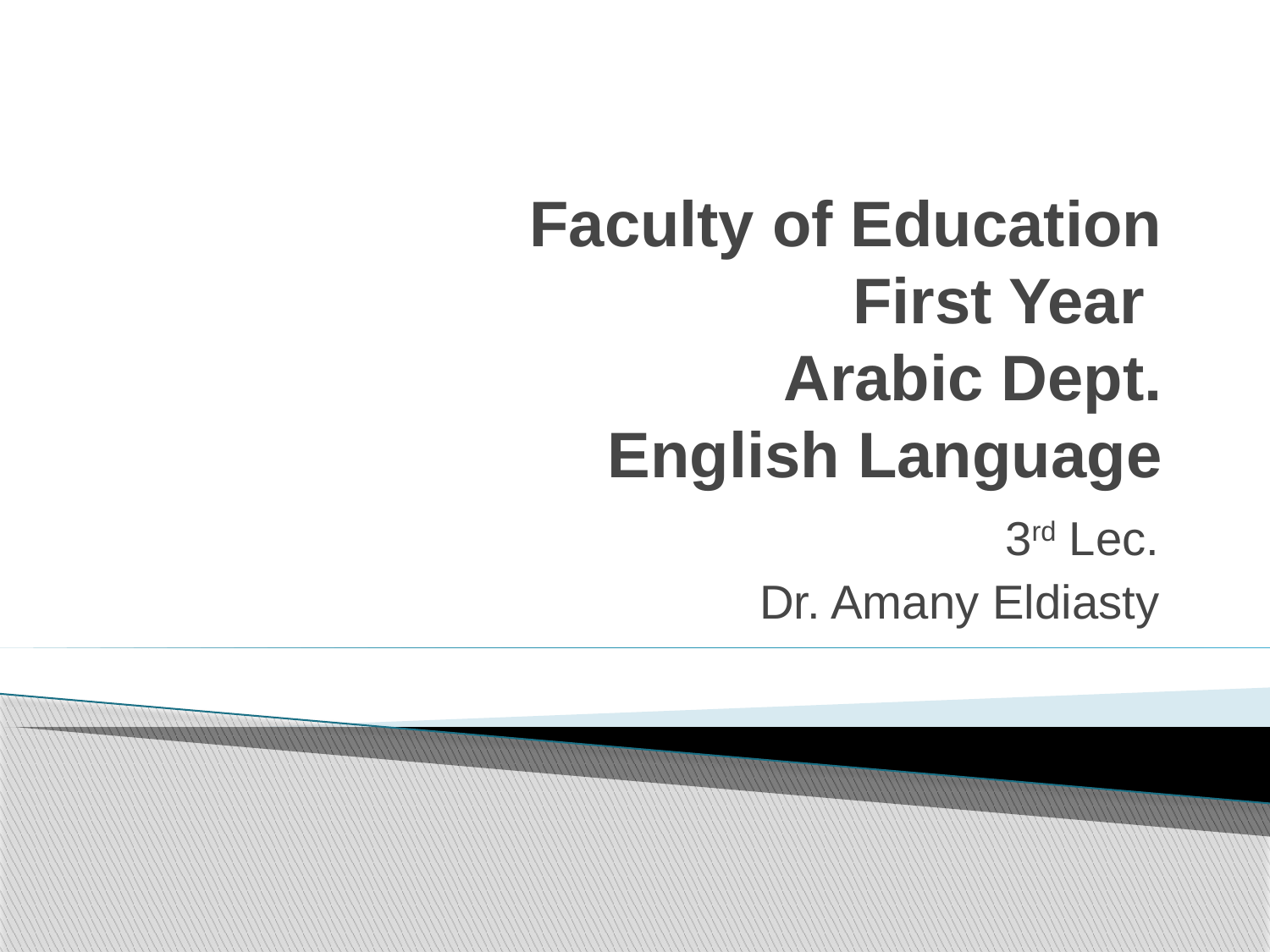

# Faculty of Education First Year Arabic Dept. English Language
3rd Lec.
Dr. Amany Eldiasty